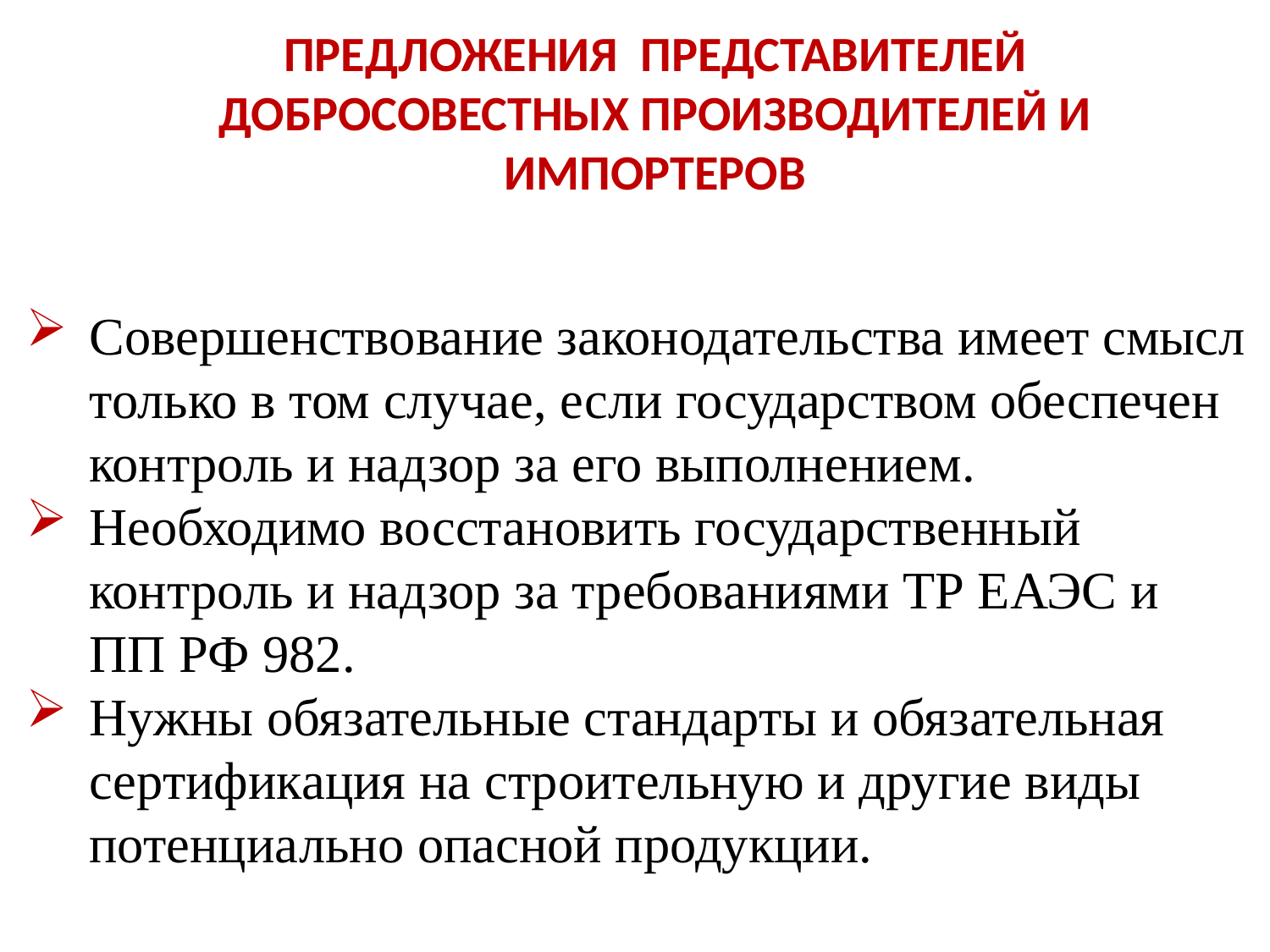

ПРЕДЛОЖЕНИЯ  ПРЕДСТАВИТЕЛЕЙ ДОБРОСОВЕСТНЫХ ПРОИЗВОДИТЕЛЕЙ И ИМПОРТЕРОВ
Совершенствование законодательства имеет смысл только в том случае, если государством обеспечен контроль и надзор за его выполнением.
Необходимо восстановить государственный контроль и надзор за требованиями ТР ЕАЭС и   ПП РФ 982.
Нужны обязательные стандарты и обязательная сертификация на строительную и другие виды потенциально опасной продукции.